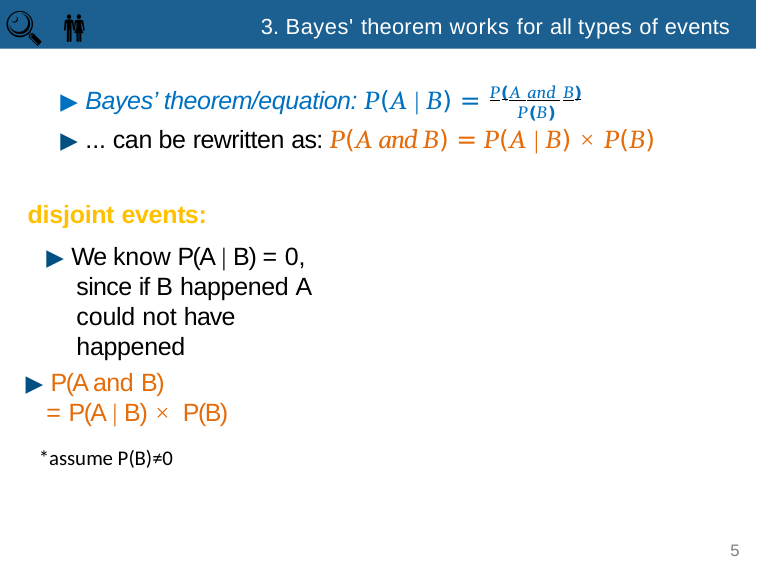

👫
🔍
3. Bayes' theorem works for all types of events
P(A and B)
▶ Bayes’ theorem/equation: P(A | B) =
P(B)
▶ ... can be rewritten as: P(A and B) = P(A | B) × P(B)
disjoint events:
▶ We know P(A | B) = 0,  since if B happened A  could not have happened
▶ P(A and B)
= P(A | B) × P(B)
*assume P(B)≠0
5